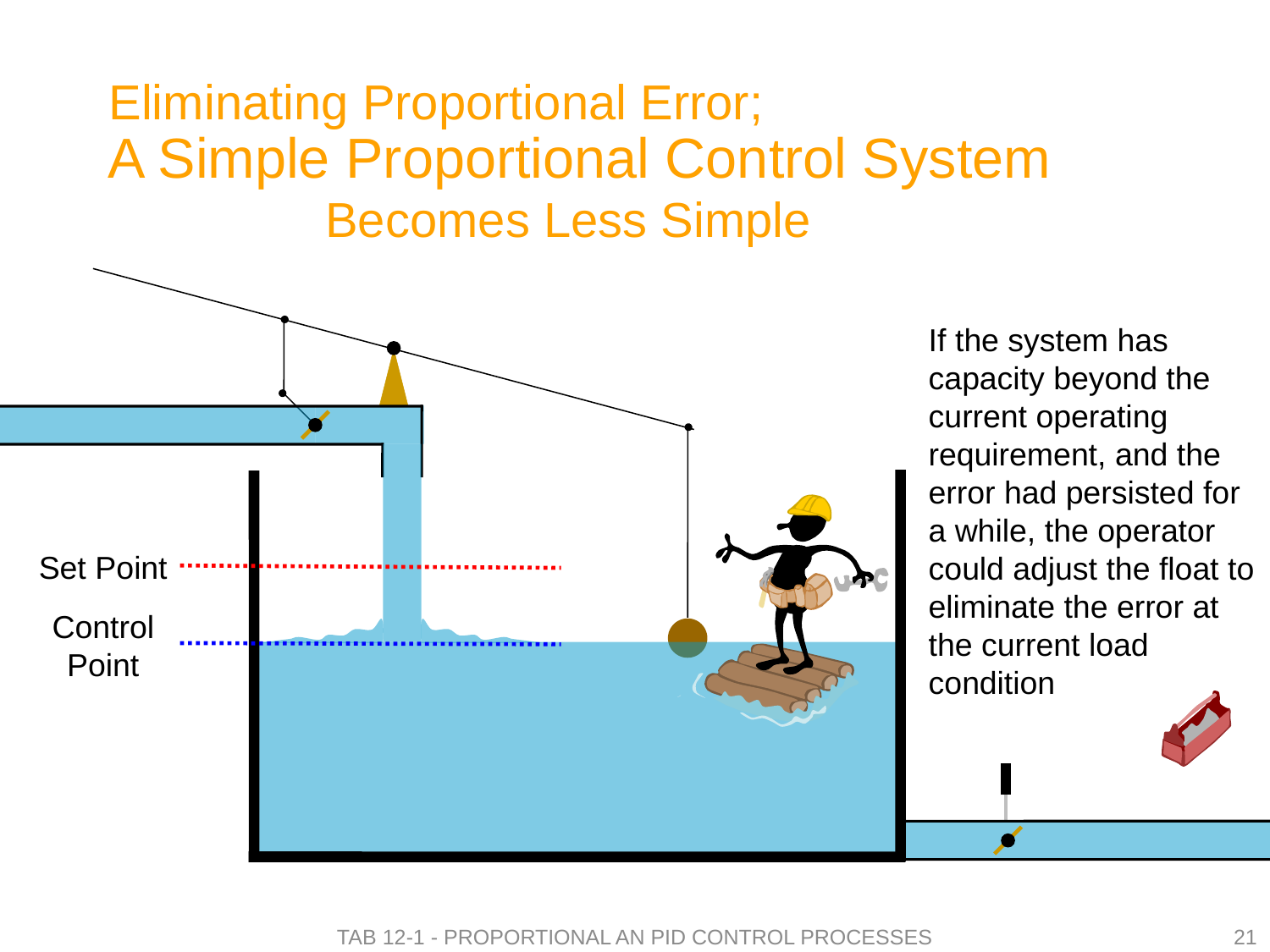

Eliminating Proportional Error;

                Becomes Less Simple
# A Simple Proportional Control System

If the system has capacity beyond the current operating requirement, and the error had persisted for a while, the operator could adjust the float to eliminate the error at the current load condition

Set Point
Control Point

Tab 12-1 - Proportional an PID Control Processes
21